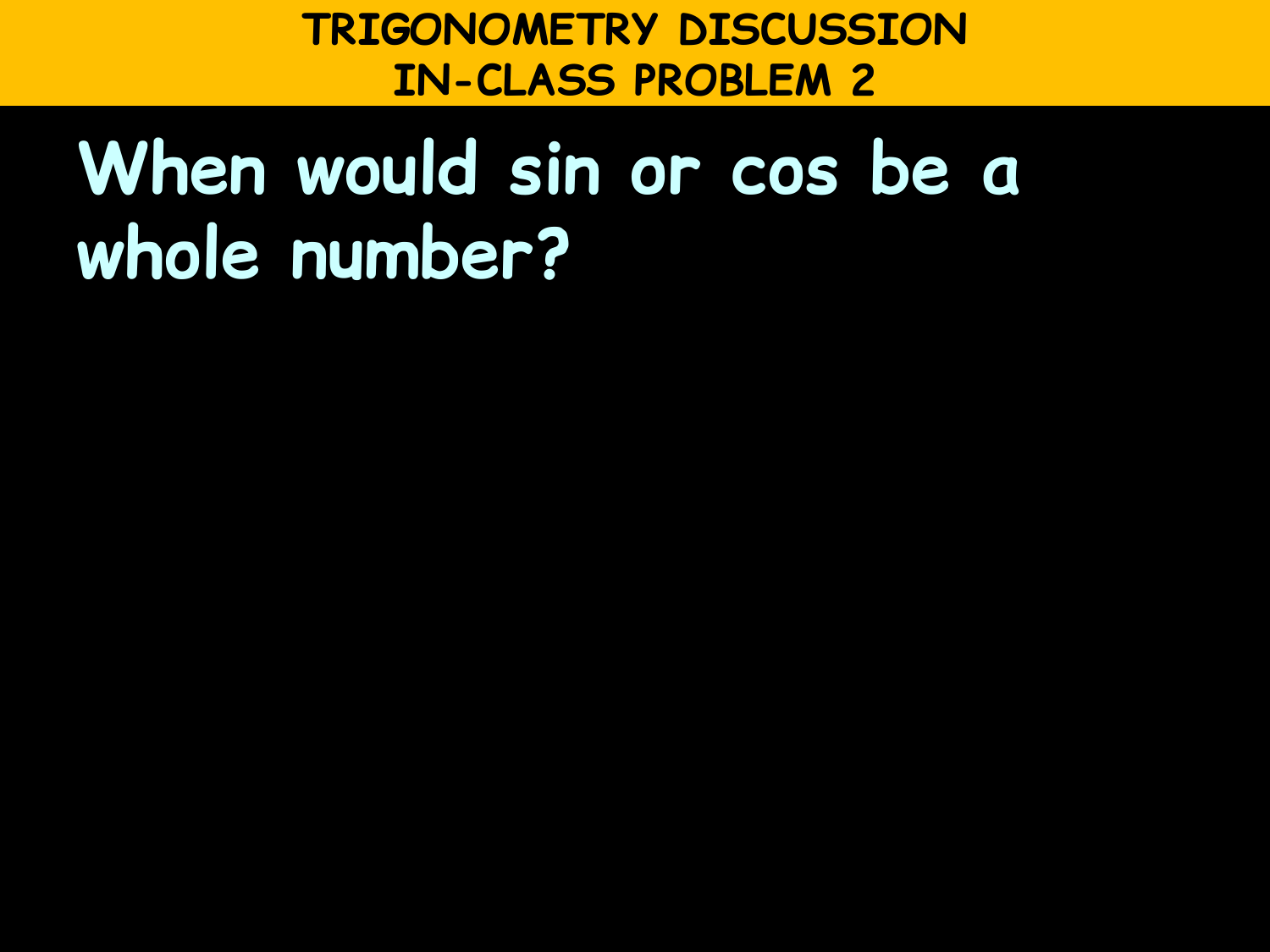

TRIGONOMETRY DISCUSSION
IN-CLASS PROBLEM 2
When would sin or cos be a whole number?